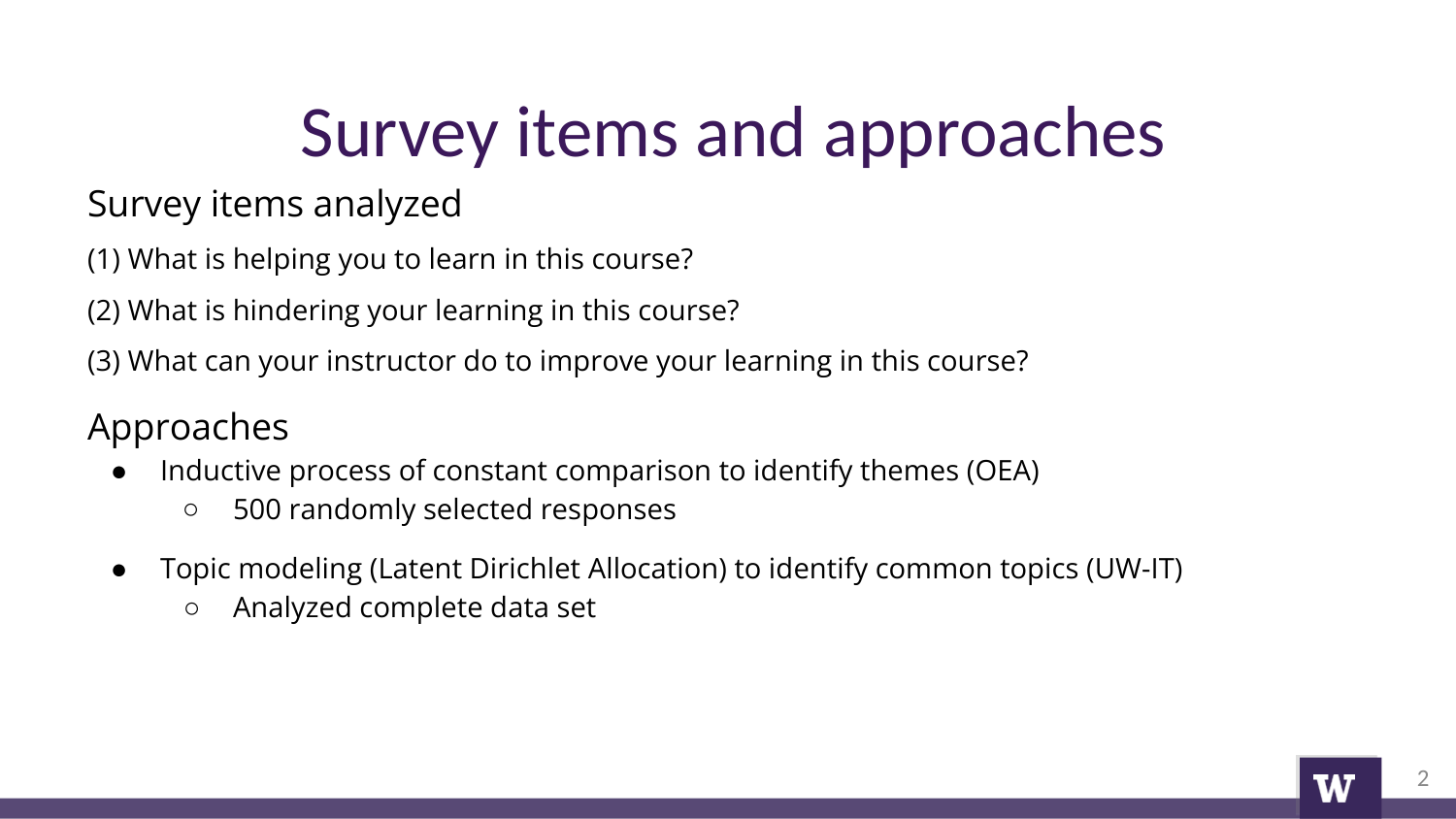

# Survey items and approaches
Survey items analyzed
(1) What is helping you to learn in this course?
(2) What is hindering your learning in this course?
(3) What can your instructor do to improve your learning in this course?
Approaches
Inductive process of constant comparison to identify themes (OEA)
500 randomly selected responses
Topic modeling (Latent Dirichlet Allocation) to identify common topics (UW-IT)
Analyzed complete data set
2